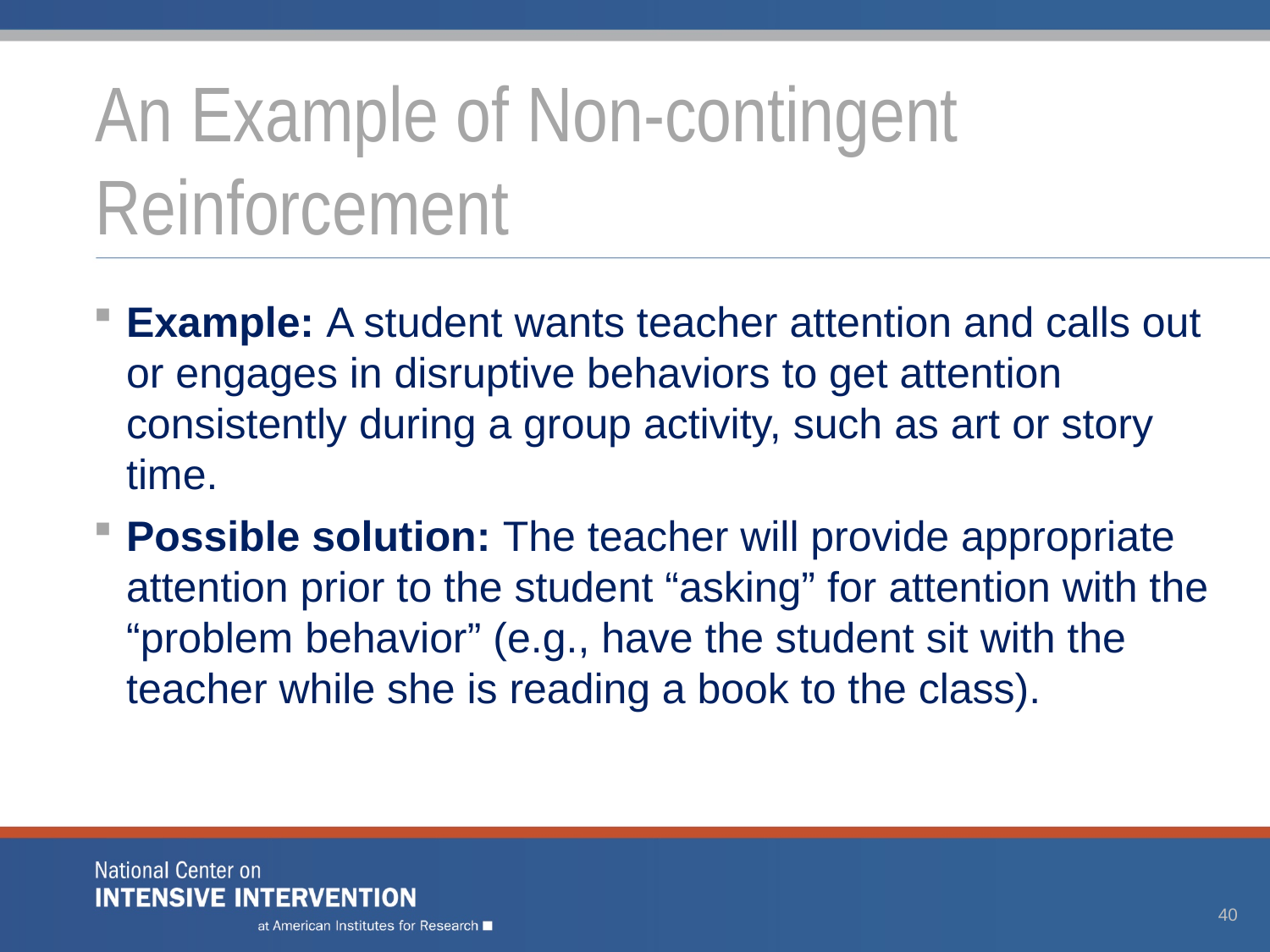

# An Example of Non-contingent Reinforcement
Example: A student wants teacher attention and calls out or engages in disruptive behaviors to get attention consistently during a group activity, such as art or story time.
Possible solution: The teacher will provide appropriate attention prior to the student “asking” for attention with the “problem behavior” (e.g., have the student sit with the teacher while she is reading a book to the class).

40